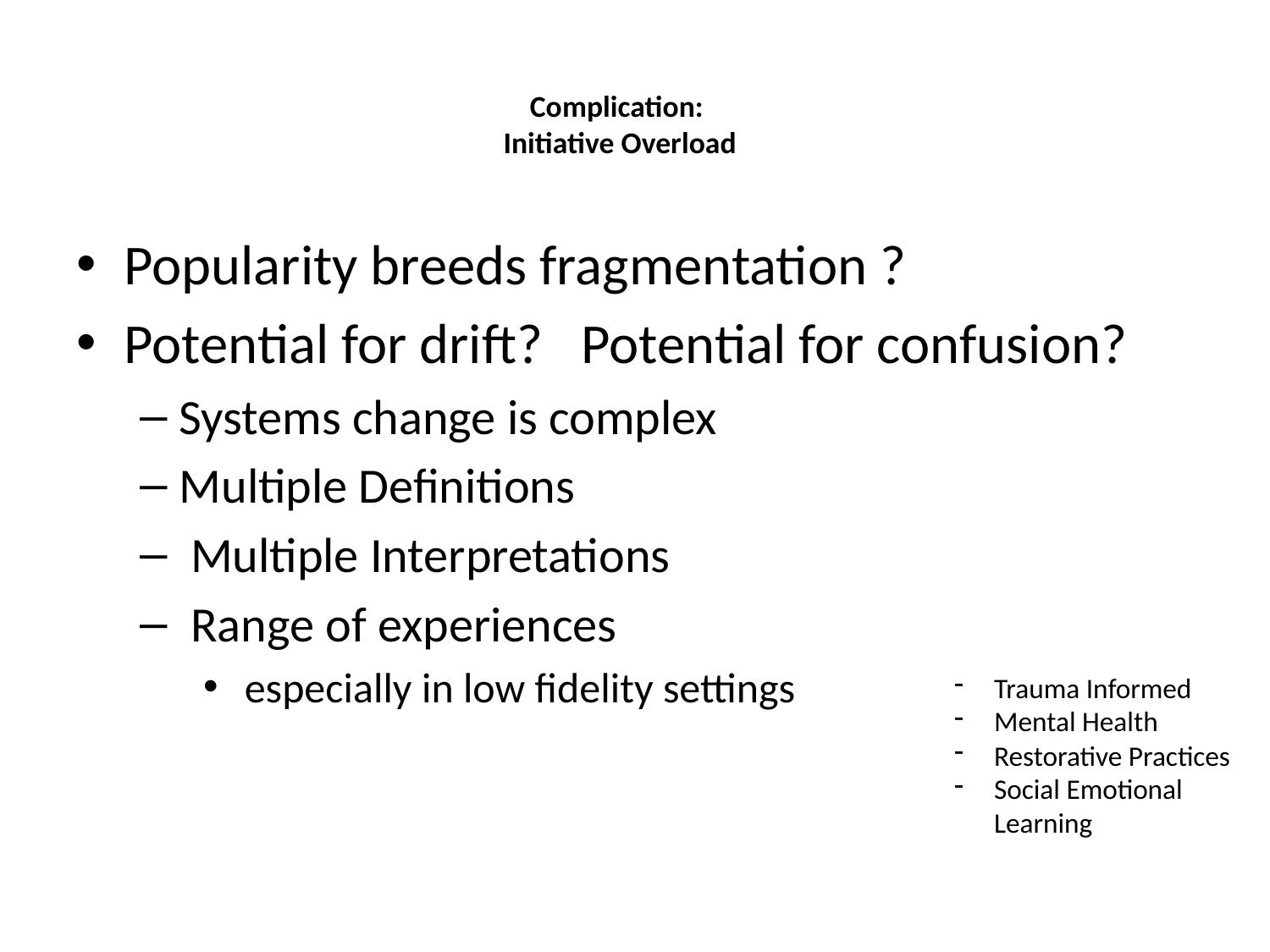

# Complication: Initiative Overload
Popularity breeds fragmentation ?
Potential for drift?   Potential for confusion?
Systems change is complex
Multiple Definitions
 Multiple Interpretations
 Range of experiences
 especially in low fidelity settings

Trauma Informed
Mental Health
Restorative Practices
Social Emotional 	Learning